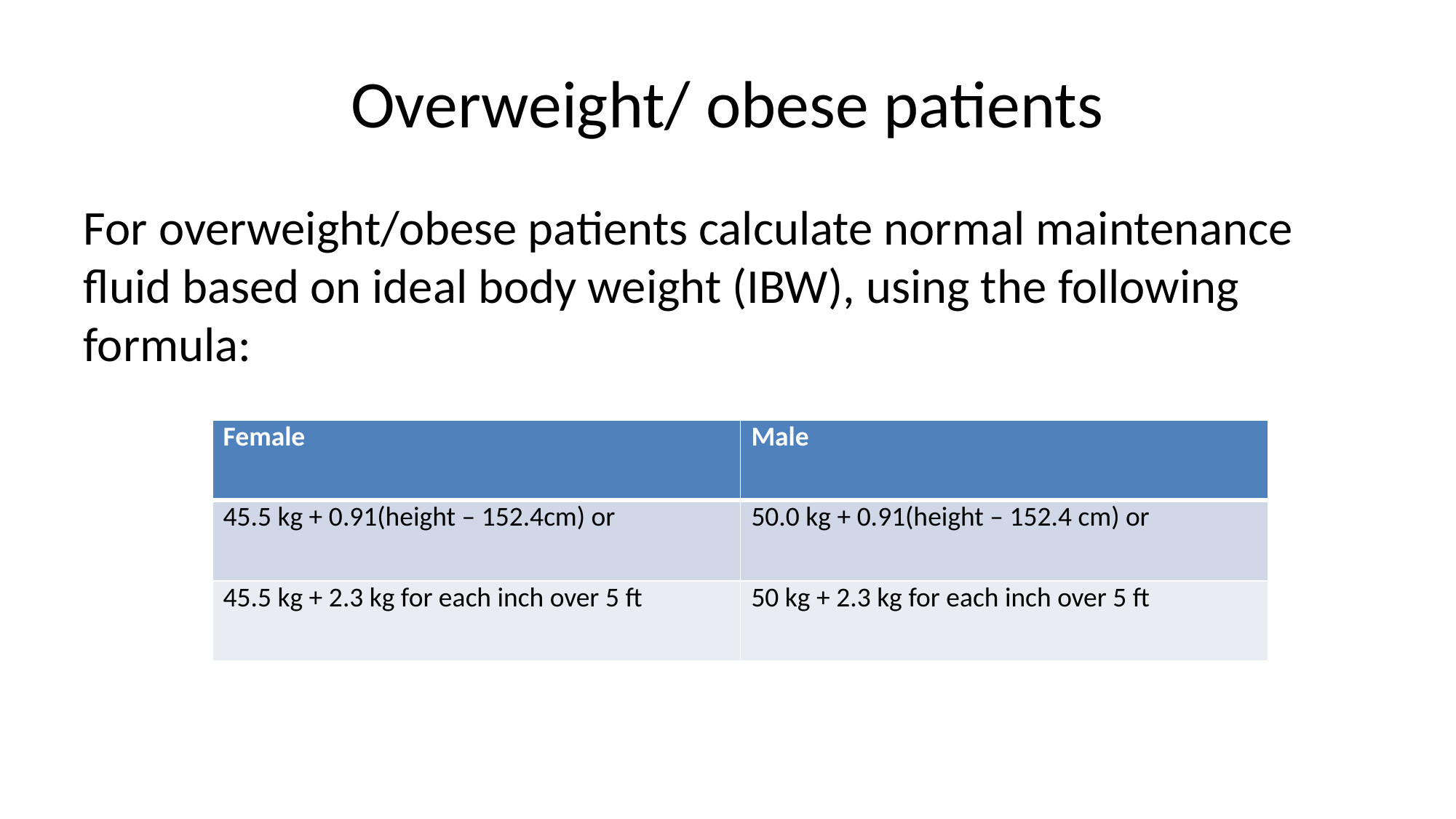

# Overweight/ obese patients
For overweight/obese patients calculate normal maintenance fluid based on ideal body weight (IBW), using the following formula:

| Female | Male |
| --- | --- |
| 45.5 kg + 0.91(height – 152.4cm) or | 50.0 kg + 0.91(height – 152.4 cm) or |
| 45.5 kg + 2.3 kg for each inch over 5 ft | 50 kg + 2.3 kg for each inch over 5 ft |